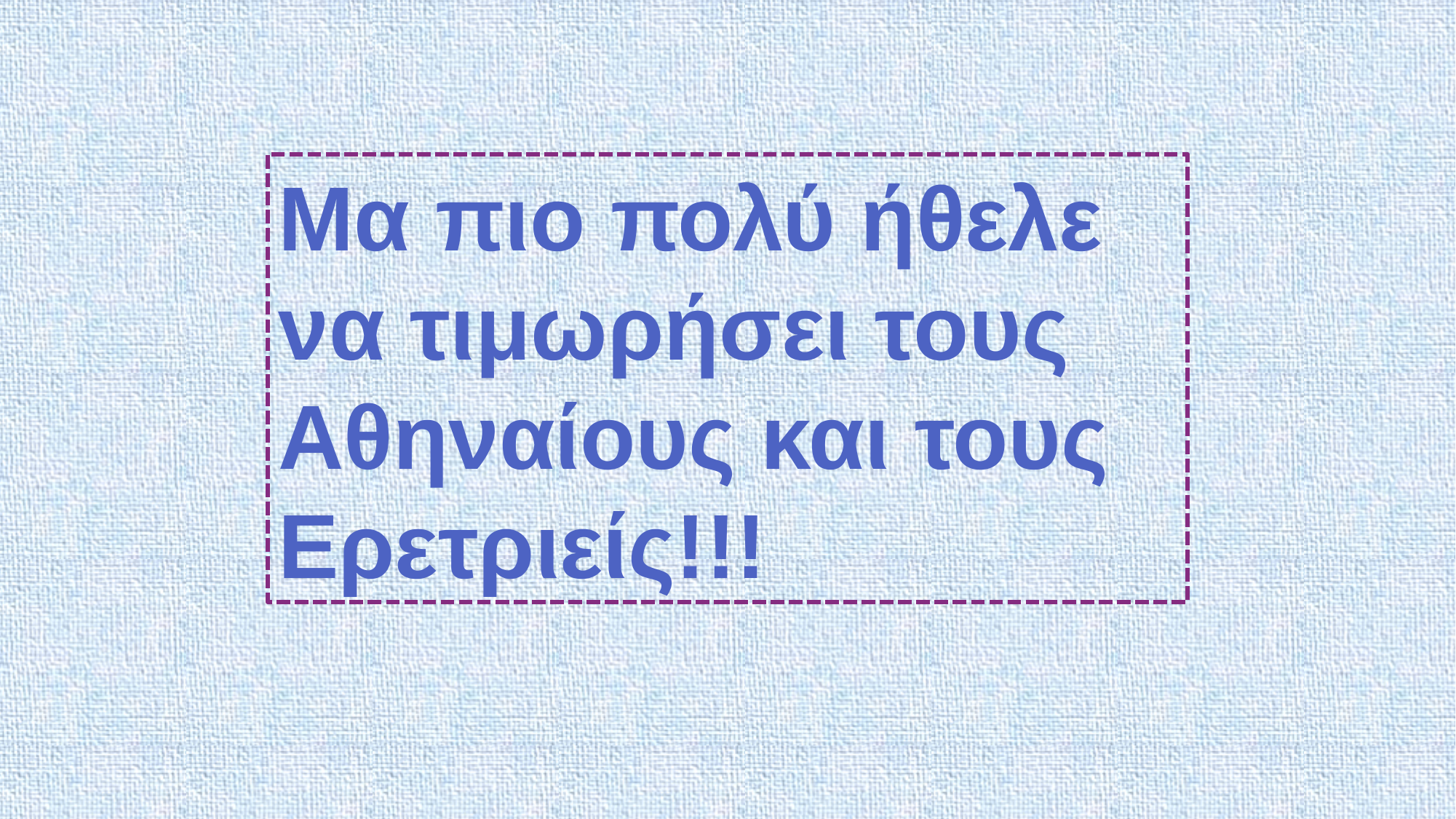

Μα πιο πολύ ήθελε να τιμωρήσει τους Αθηναίους και τους Ερετριείς!!!